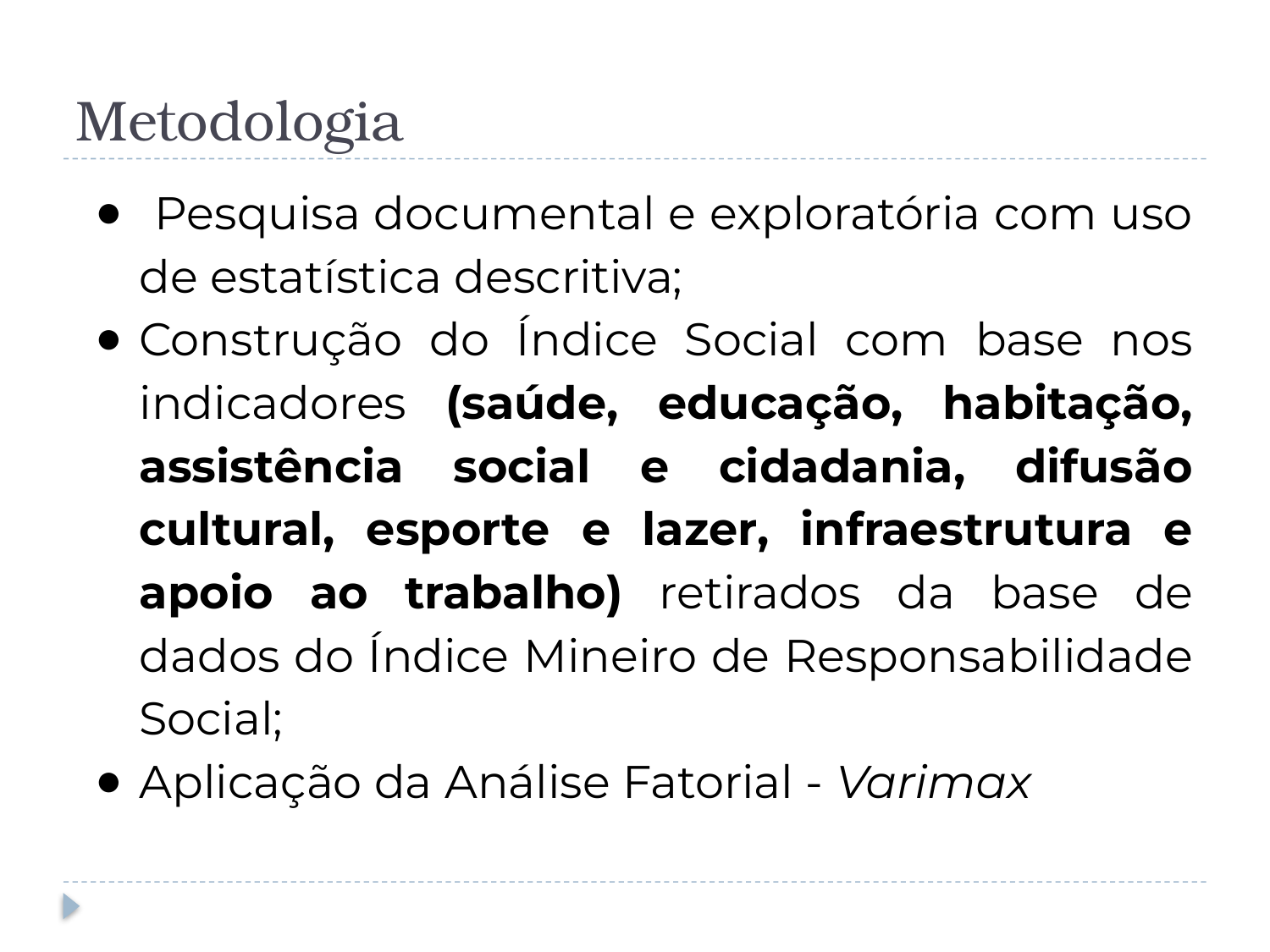

# Metodologia
 Pesquisa documental e exploratória com uso de estatística descritiva;
Construção do Índice Social com base nos indicadores (saúde, educação, habitação, assistência social e cidadania, difusão cultural, esporte e lazer, infraestrutura e apoio ao trabalho) retirados da base de dados do Índice Mineiro de Responsabilidade Social;
Aplicação da Análise Fatorial - Varimax